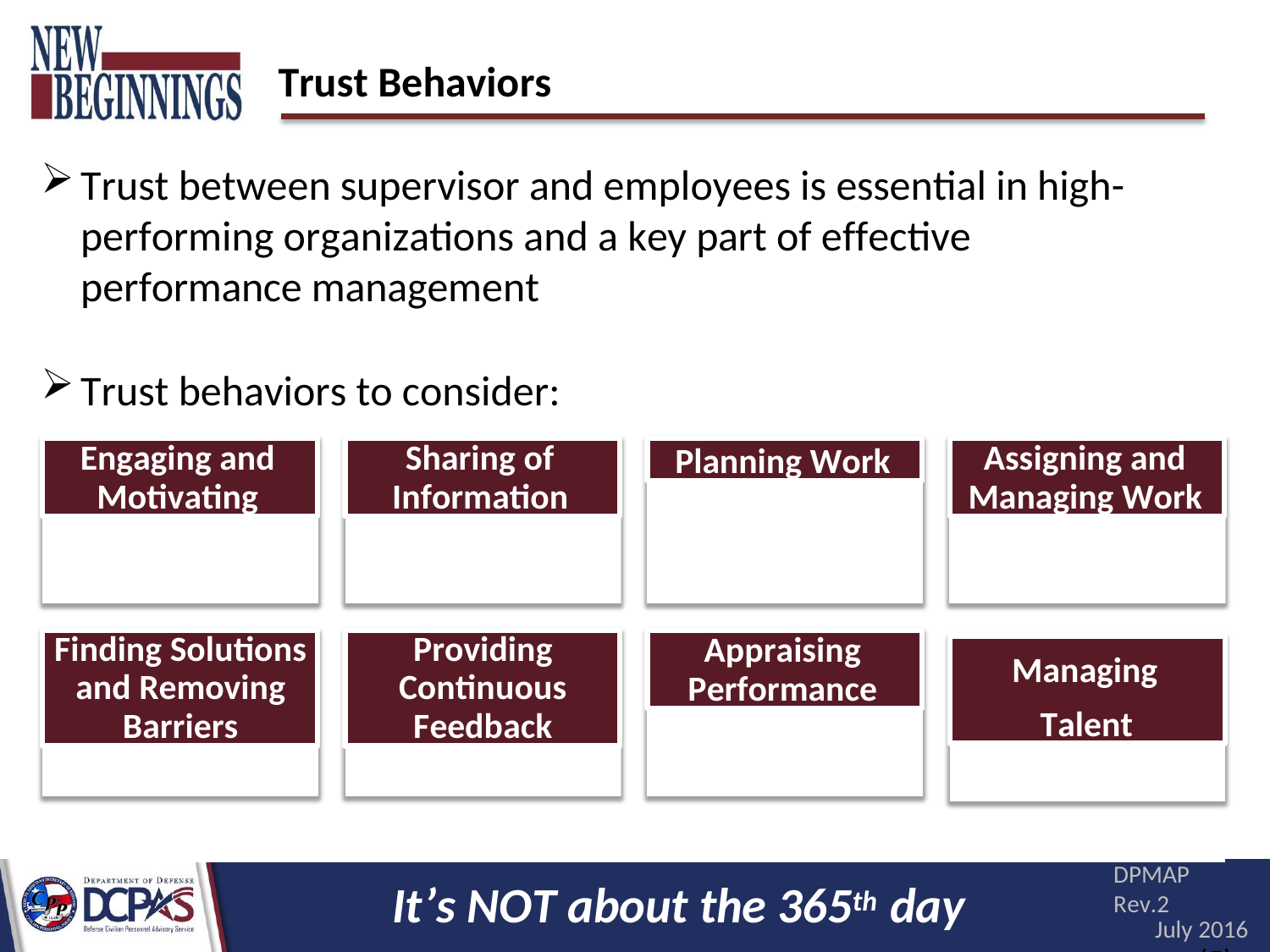

# Trust Behaviors

Trust between supervisor and employees is essential in high- performing organizations and a key part of effective performance management

Trust behaviors to consider:

Engaging and Motivating
Sharing of Information
Planning Work
Assigning and Managing Work

Finding Solutions and Removing Barriers
Providing Continuous Feedback
Appraising Performance
Managing Talent

DPMAP Rev.2
July 2016
(5)
It’s NOT about the 365th  day